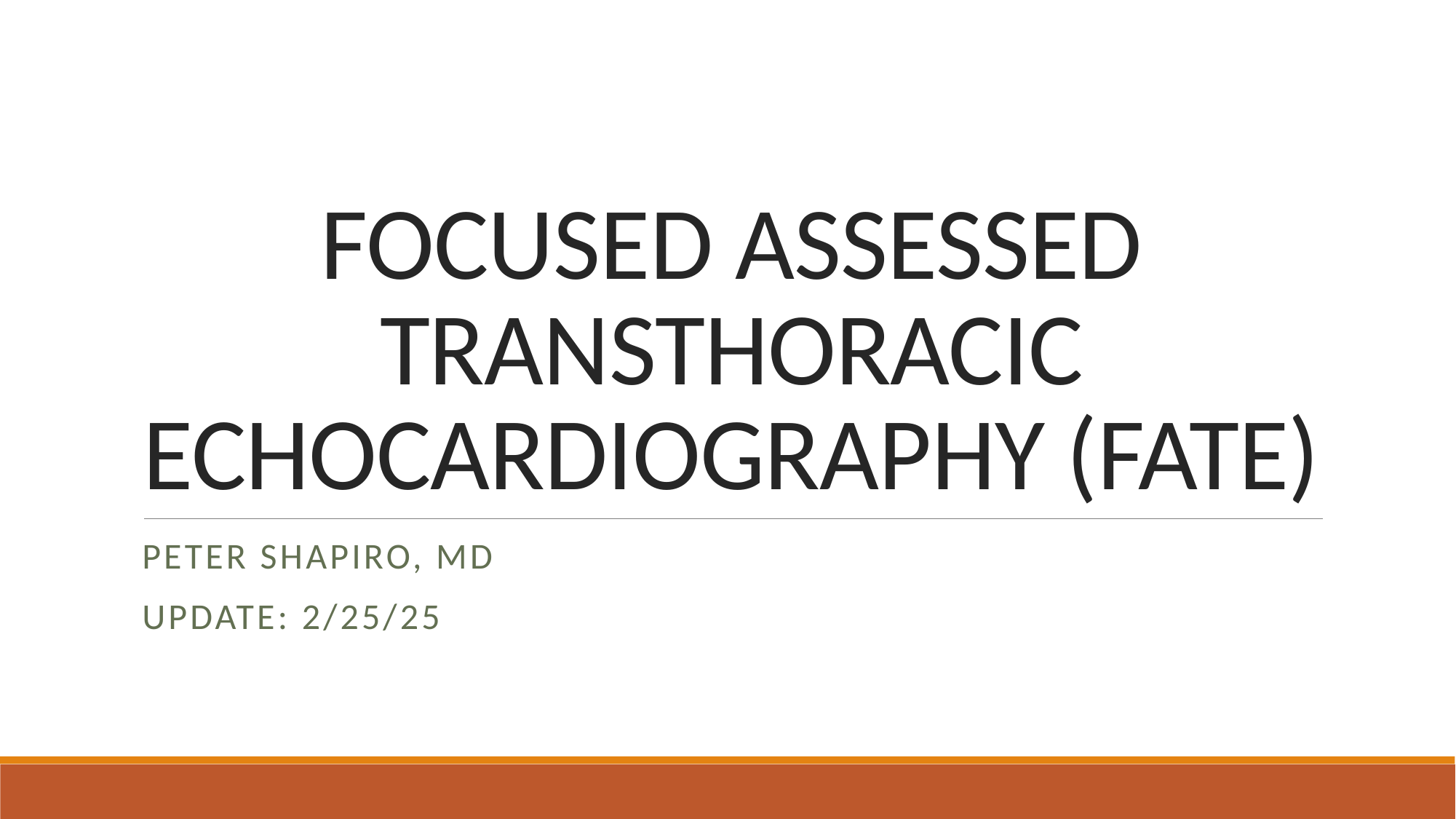

# FOCUSED ASSESSED TRANSTHORACIC ECHOCARDIOGRAPHY (FATE)
Peter Shapiro, MD
Update: 2/25/25